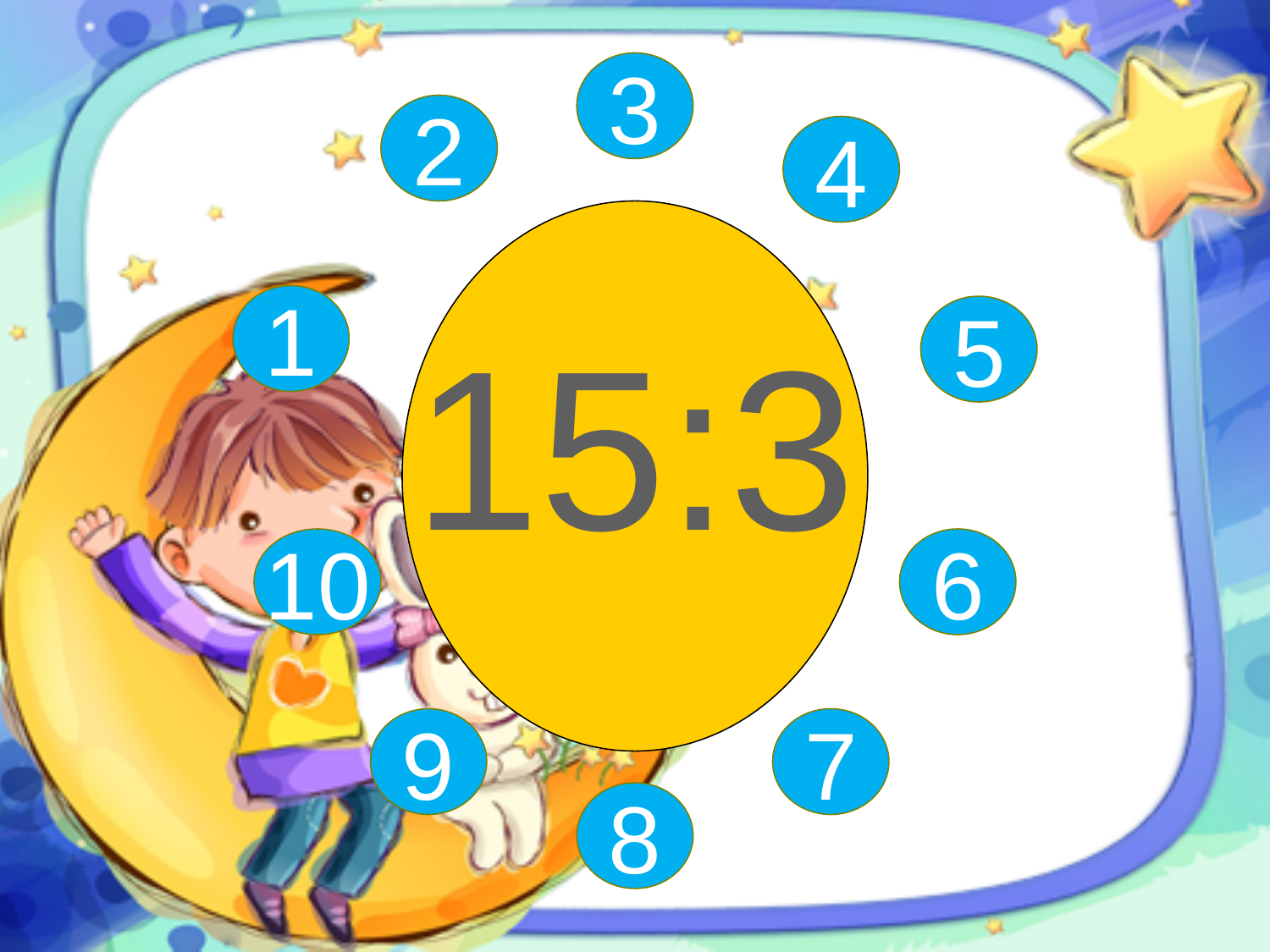

3
2
4
15:3

1
5
10
6
9
7
8